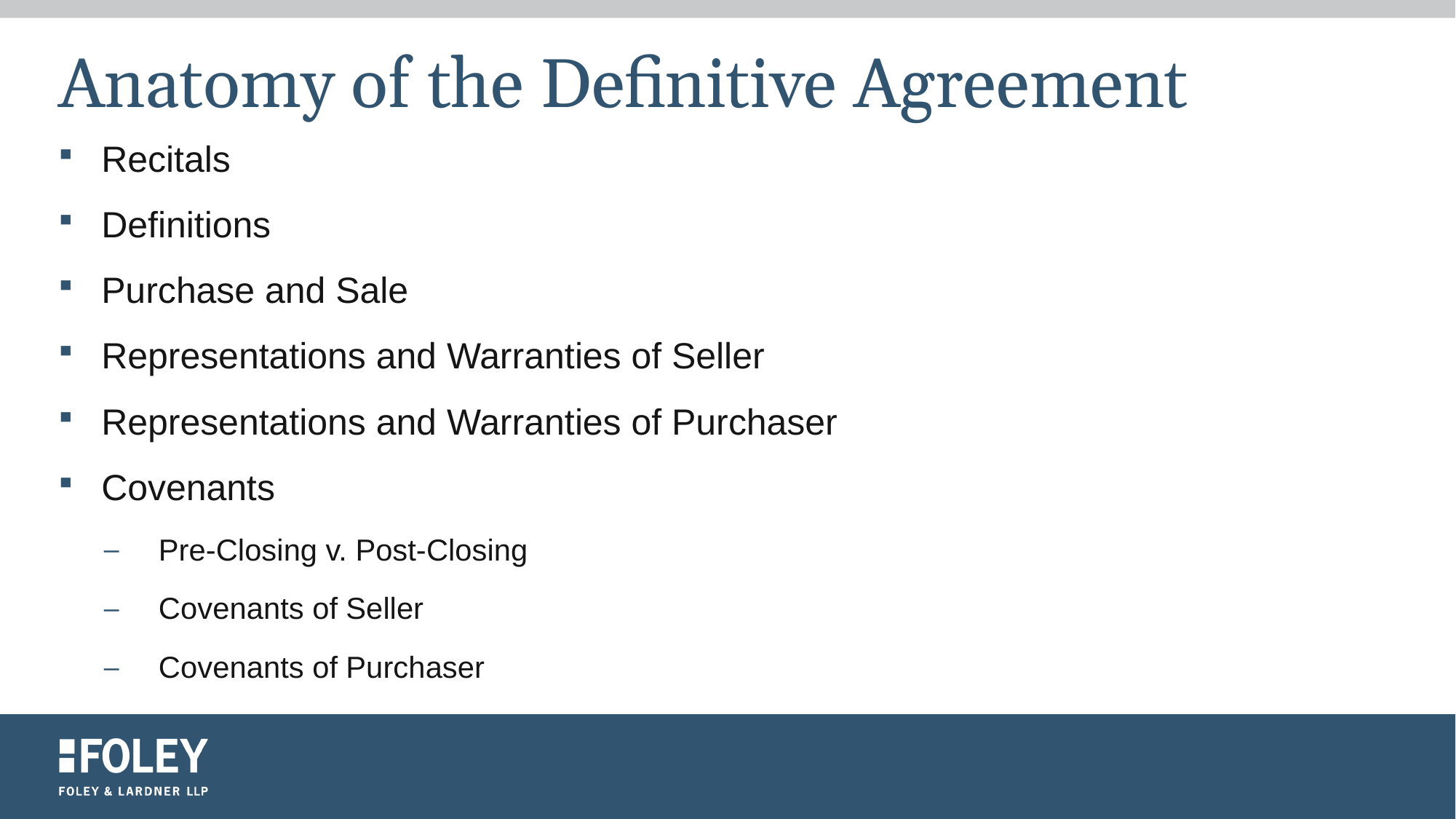

# Anatomy of the Definitive Agreement
Recitals
Definitions
Purchase and Sale
Representations and Warranties of Seller
Representations and Warranties of Purchaser
Covenants
Pre-Closing v. Post-Closing
Covenants of Seller
Covenants of Purchaser